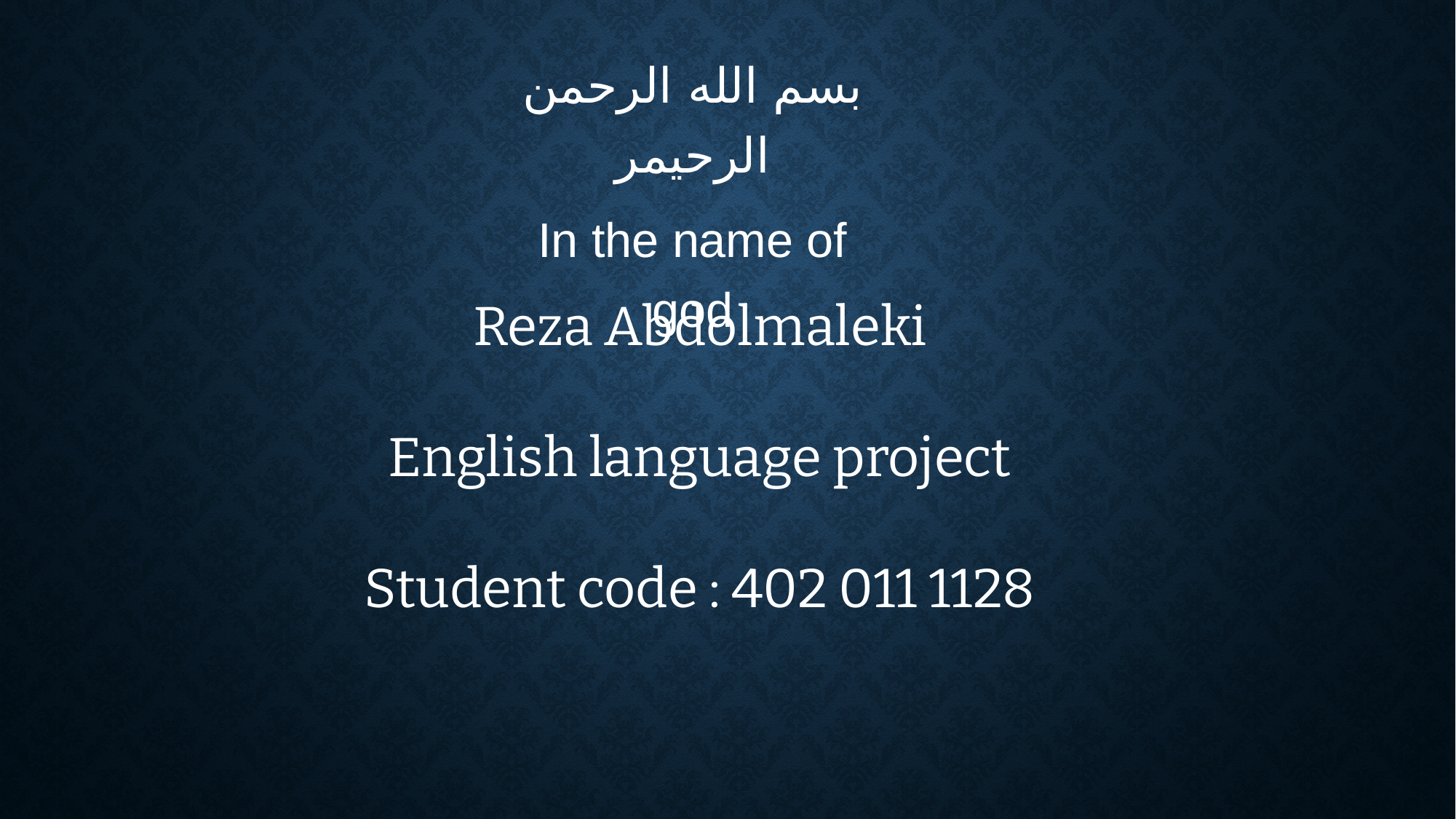

بسم الله الرحمن الرحیمر
In the name of god

#
Reza Abdolmaleki

English language project
Student code : 402 011 1128